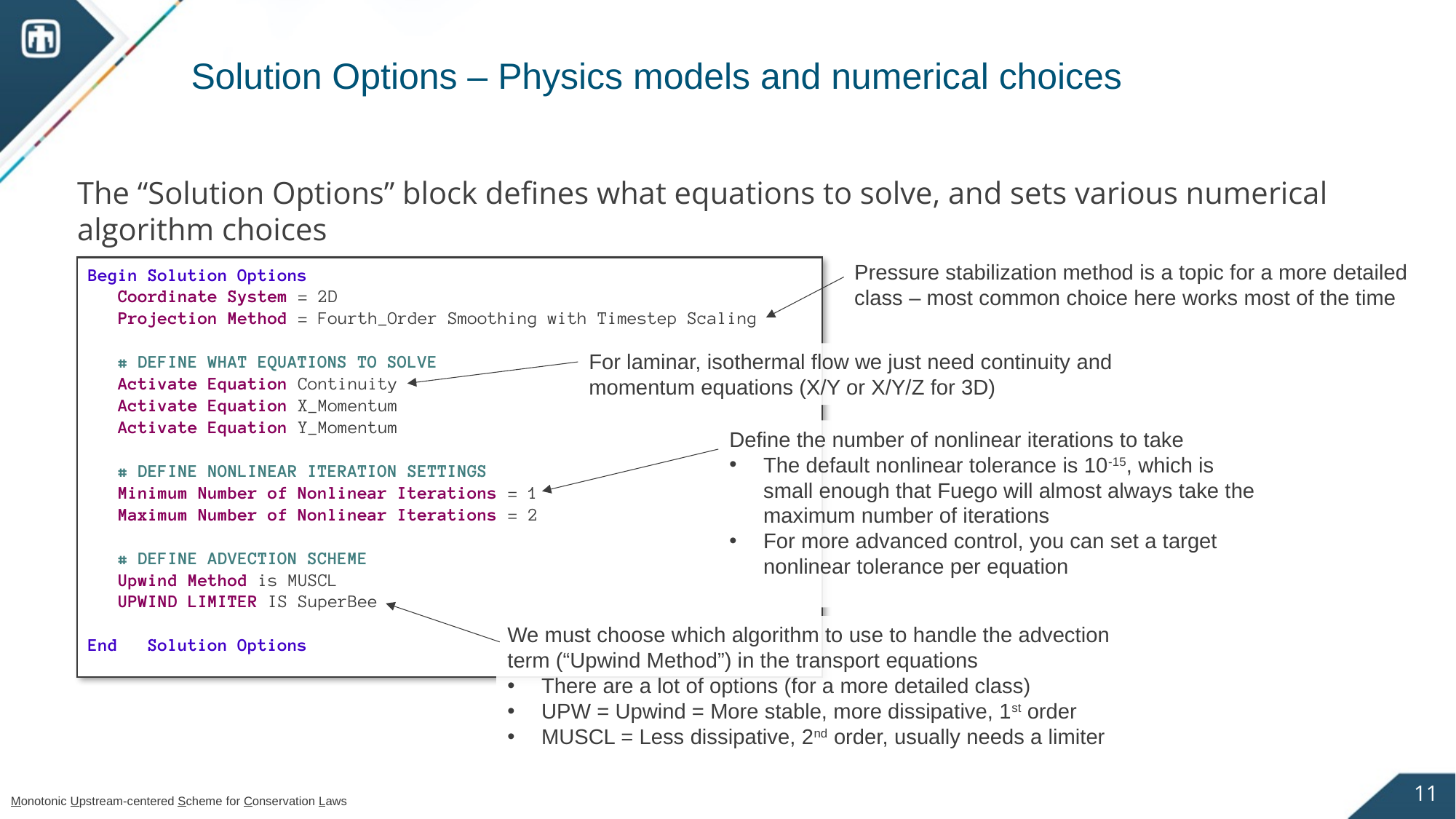

# Solution Options – Physics models and numerical choices
The “Solution Options” block defines what equations to solve, and sets various numerical algorithm choices
Pressure stabilization method is a topic for a more detailed class – most common choice here works most of the time
Begin Solution Options
   Coordinate System = 2D
   Projection Method = Fourth_Order Smoothing with Timestep Scaling

   # DEFINE WHAT EQUATIONS TO SOLVE
   Activate Equation Continuity
   Activate Equation X_Momentum
   Activate Equation Y_Momentum

   # DEFINE NONLINEAR ITERATION SETTINGS
   Minimum Number of Nonlinear Iterations = 1
   Maximum Number of Nonlinear Iterations = 2

   # DEFINE ADVECTION SCHEME
   Upwind Method is MUSCL
   UPWIND LIMITER IS SuperBee

End   Solution Options
For laminar, isothermal flow we just need continuity and momentum equations (X/Y or X/Y/Z for 3D)
Define the number of nonlinear iterations to take
The default nonlinear tolerance is 10-15, which is small enough that Fuego will almost always take the maximum number of iterations
For more advanced control, you can set a target nonlinear tolerance per equation
We must choose which algorithm to use to handle the advection term (“Upwind Method”) in the transport equations
There are a lot of options (for a more detailed class)
UPW = Upwind = More stable, more dissipative, 1st order
MUSCL = Less dissipative, 2nd order, usually needs a limiter
11
Monotonic Upstream-centered Scheme for Conservation Laws